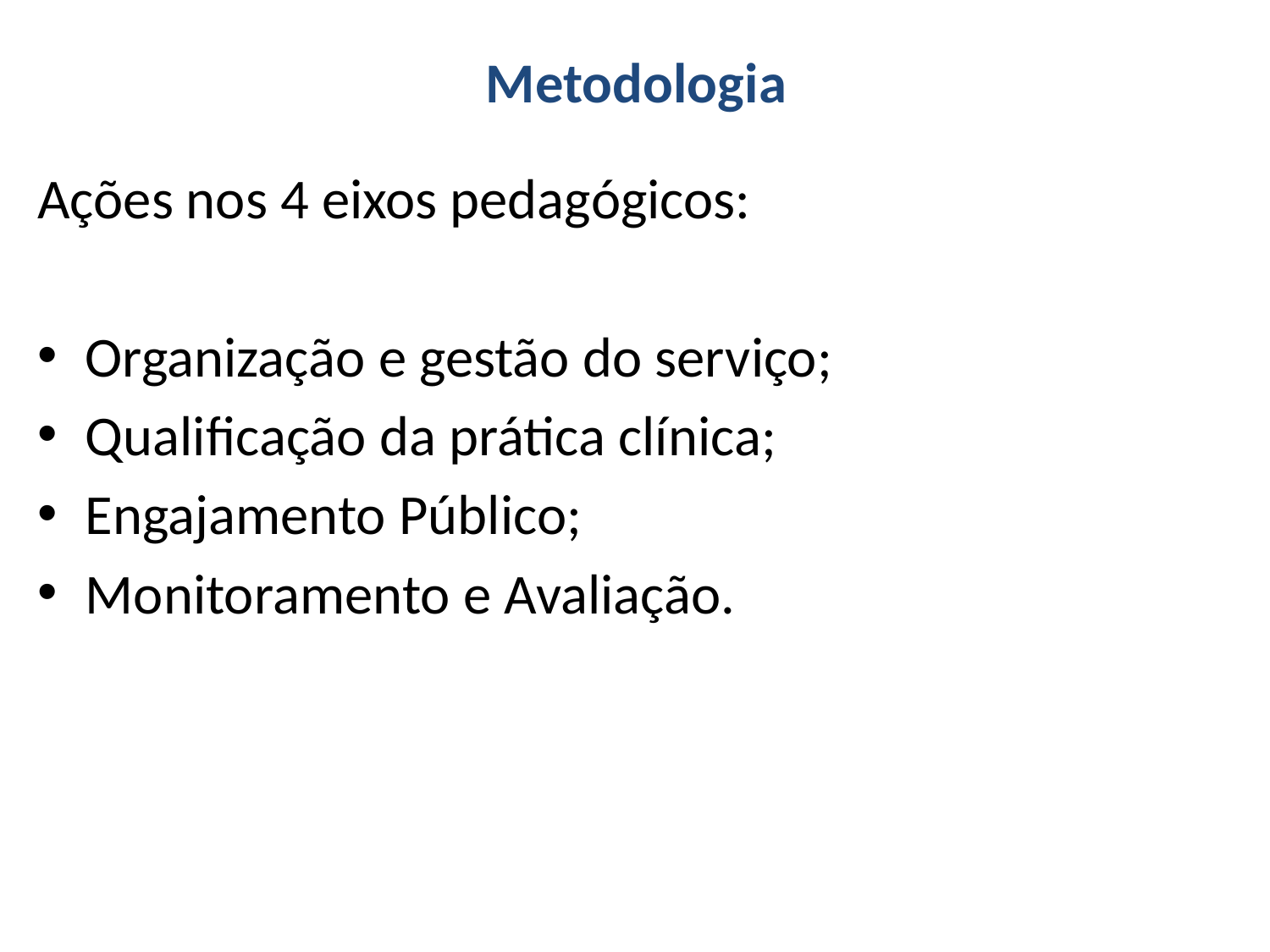

# Metodologia
Ações nos 4 eixos pedagógicos:

Organização e gestão do serviço;
Qualificação da prática clínica;
Engajamento Público;
Monitoramento e Avaliação.